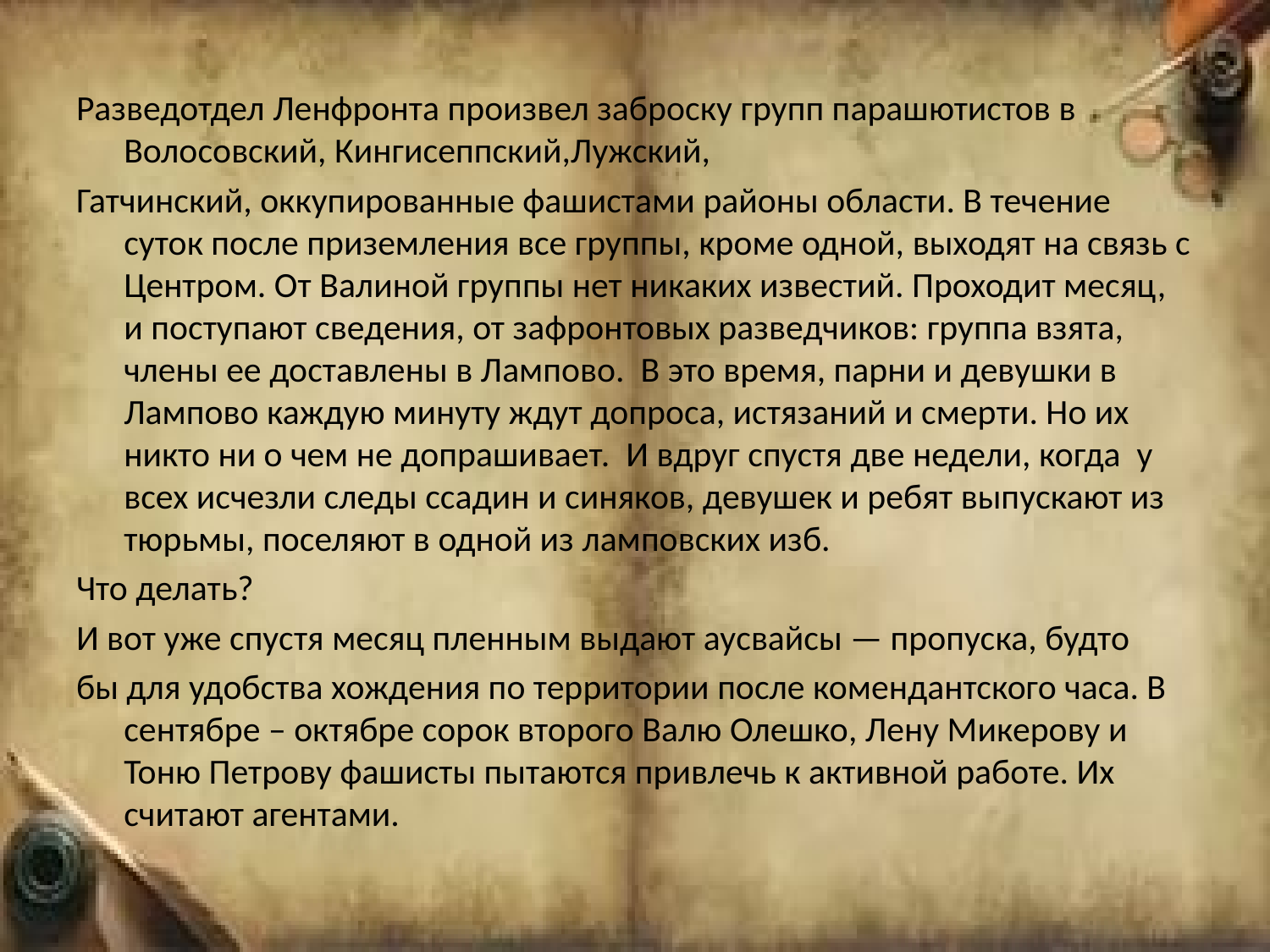

#
Разведотдел Ленфронта произвел заброску групп парашютистов в Волосовский, Кингисеппский,Лужский,
Гатчинский, оккупированные фашистами районы области. В течение суток после приземления все группы, кроме одной, выходят на связь с Центром. От Валиной группы нет никаких известий. Проходит месяц, и поступают сведения, от зафронтовых разведчиков: группа взята, члены ее доставлены в Лампово.  В это время, парни и девушки в Лампово каждую минуту ждут допроса, истязаний и смерти. Но их никто ни о чем не допрашивает.  И вдруг спустя две недели, когда  у всех исчезли следы ссадин и синяков, девушек и ребят выпускают из тюрьмы, поселяют в одной из ламповских изб.
Что делать?
И вот уже спустя месяц пленным выдают аусвайсы — пропуска, будто
бы для удобства хождения по территории после комендантского часа. В сентябре – октябре сорок второго Валю Олешко, Лену Микерову и Тоню Петрову фашисты пытаются привлечь к активной работе. Их считают агентами.